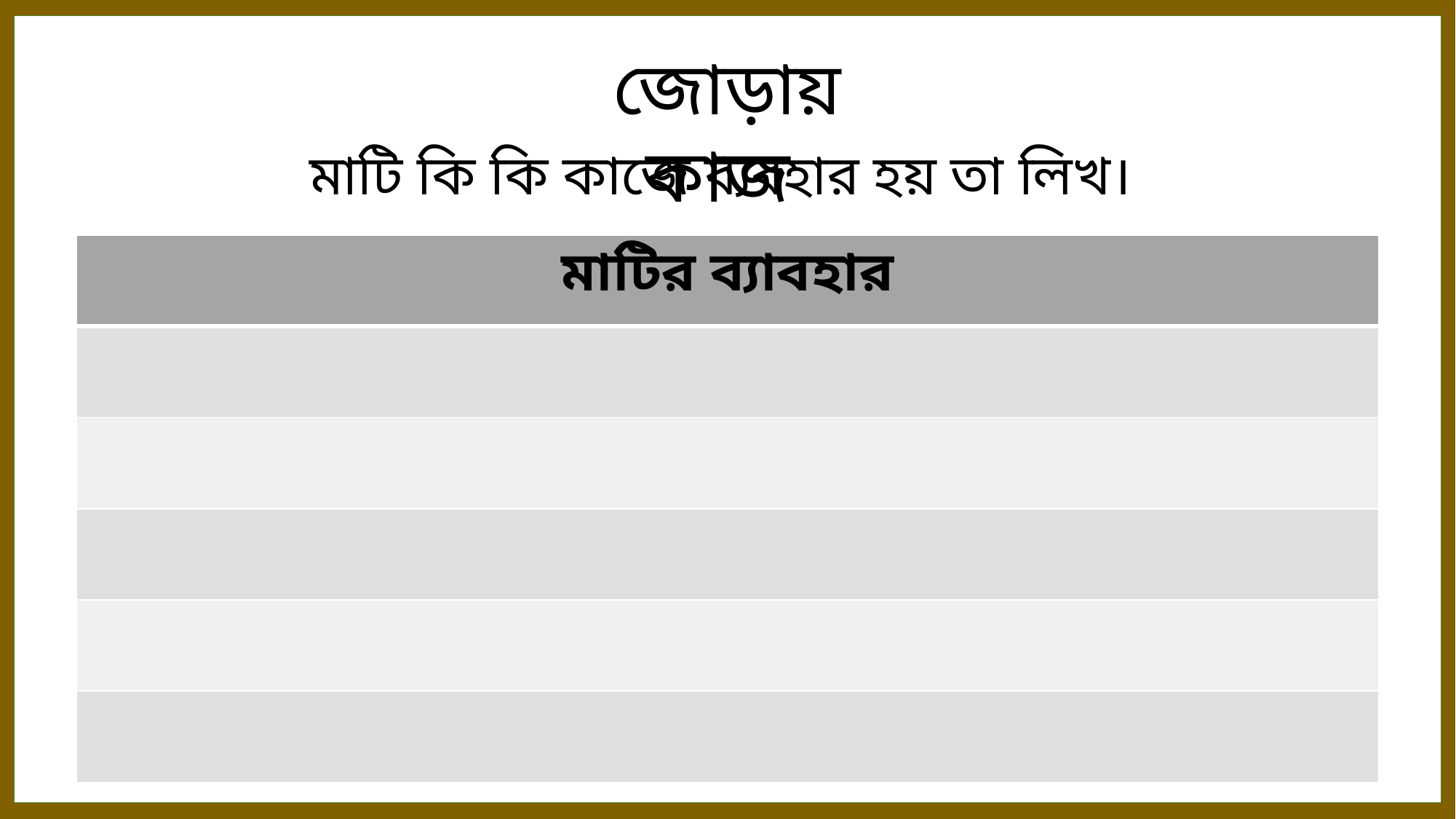

জোড়ায় কাজ
মাটি কি কি কাজে ব্যবহার হয় তা লিখ।
| মাটির ব্যাবহার |
| --- |
|  |
|  |
|  |
|  |
|  |